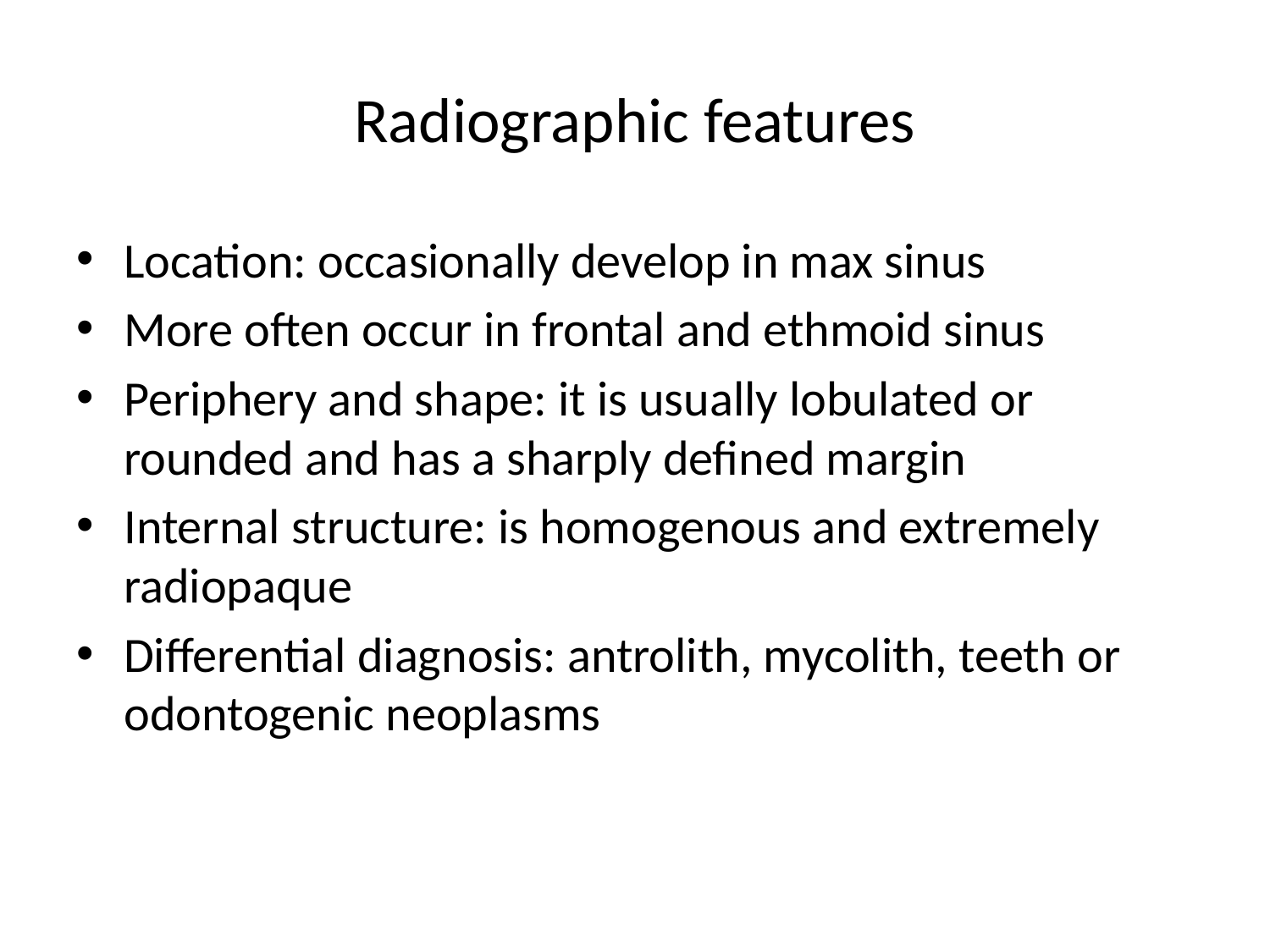

# Radiographic features
Location: occasionally develop in max sinus
More often occur in frontal and ethmoid sinus
Periphery and shape: it is usually lobulated or rounded and has a sharply defined margin
Internal structure: is homogenous and extremely radiopaque
Differential diagnosis: antrolith, mycolith, teeth or odontogenic neoplasms